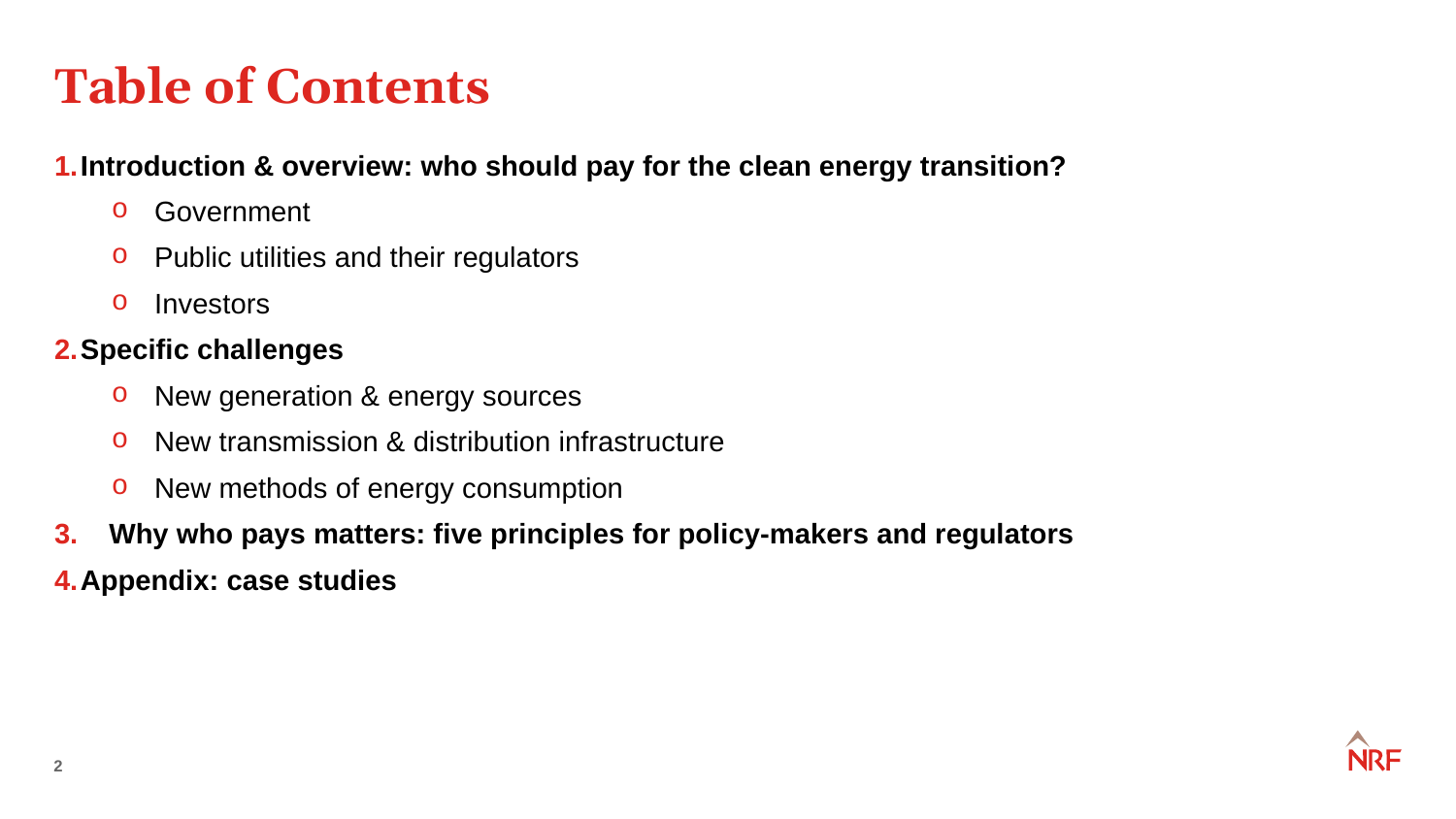

# Table of Contents
Introduction & overview: who should pay for the clean energy transition?
Government
Public utilities and their regulators
Investors
Specific challenges
New generation & energy sources
New transmission & distribution infrastructure
New methods of energy consumption
Why who pays matters: five principles for policy-makers and regulators
Appendix: case studies

2